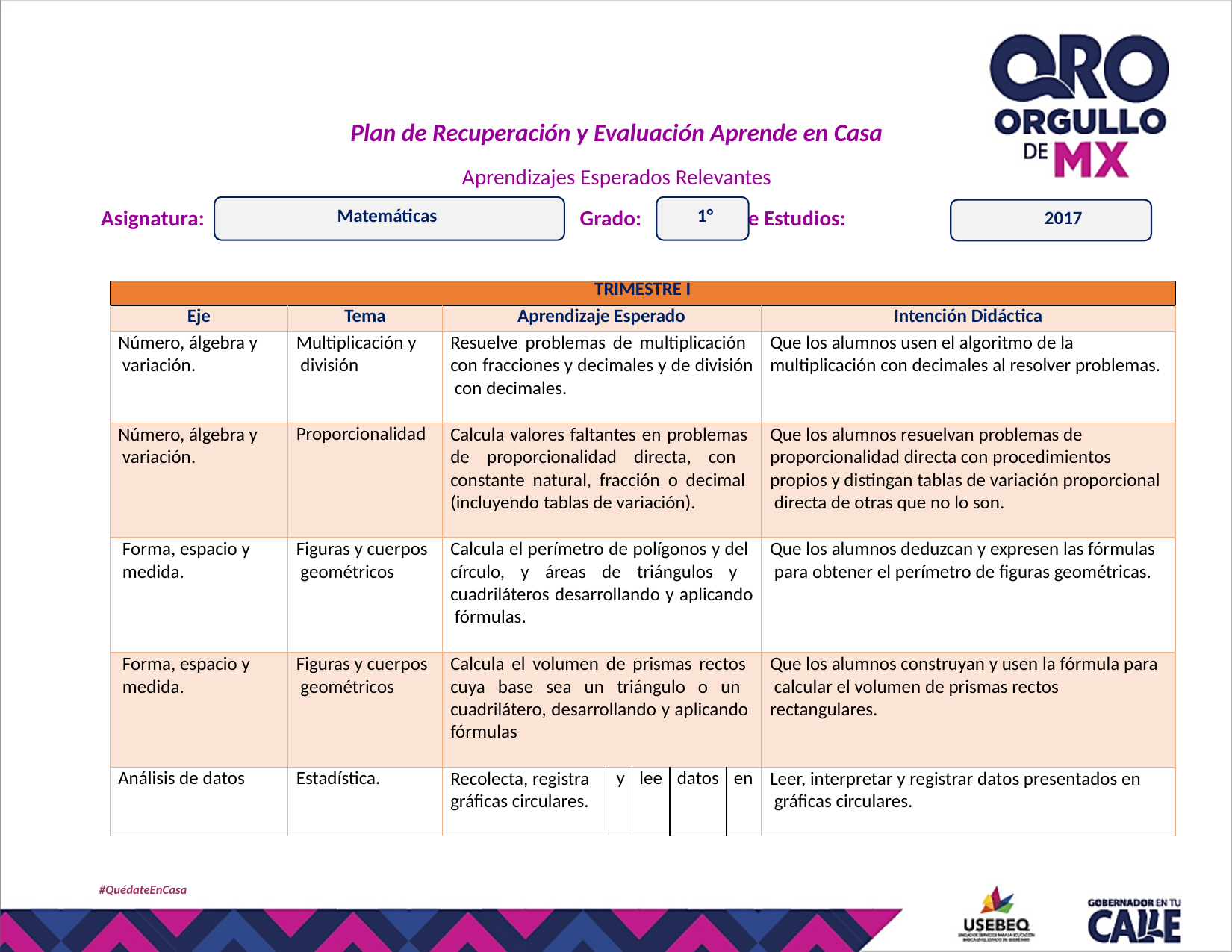

Plan de Recuperación y Evaluación Aprende en Casa
Aprendizajes Esperados Relevantes

Matemáticas
1°
Asignatura:
Grado:	Plan de Estudios:
2017
| TRIMESTRE I |  |  |  |  |  |  |  |
| --- | --- | --- | --- | --- | --- | --- | --- |
| Eje | Tema | Aprendizaje Esperado |  |  |  |  | Intención Didáctica |
| Número, álgebra y variación. | Multiplicación y división | Resuelve problemas de multiplicación con fracciones y decimales y de división con decimales. |  |  |  |  | Que los alumnos usen el algoritmo de la multiplicación con decimales al resolver problemas. |
| Número, álgebra y variación. | Proporcionalidad | Calcula valores faltantes en problemas de proporcionalidad directa, con constante natural, fracción o decimal (incluyendo tablas de variación). |  |  |  |  | Que los alumnos resuelvan problemas de proporcionalidad directa con procedimientos propios y distingan tablas de variación proporcional directa de otras que no lo son. |
| Forma, espacio y medida. | Figuras y cuerpos geométricos | Calcula el perímetro de polígonos y del círculo, y áreas de triángulos y cuadriláteros desarrollando y aplicando fórmulas. |  |  |  |  | Que los alumnos deduzcan y expresen las fórmulas para obtener el perímetro de figuras geométricas. |
| Forma, espacio y medida. | Figuras y cuerpos geométricos | Calcula el volumen de prismas rectos cuya base sea un triángulo o un cuadrilátero, desarrollando y aplicando fórmulas |  |  |  |  | Que los alumnos construyan y usen la fórmula para calcular el volumen de prismas rectos rectangulares. |
| Análisis de datos | Estadística. | Recolecta, registra gráficas circulares. | y | lee | datos | en | Leer, interpretar y registrar datos presentados en gráficas circulares. |
#QuédateEnCasa